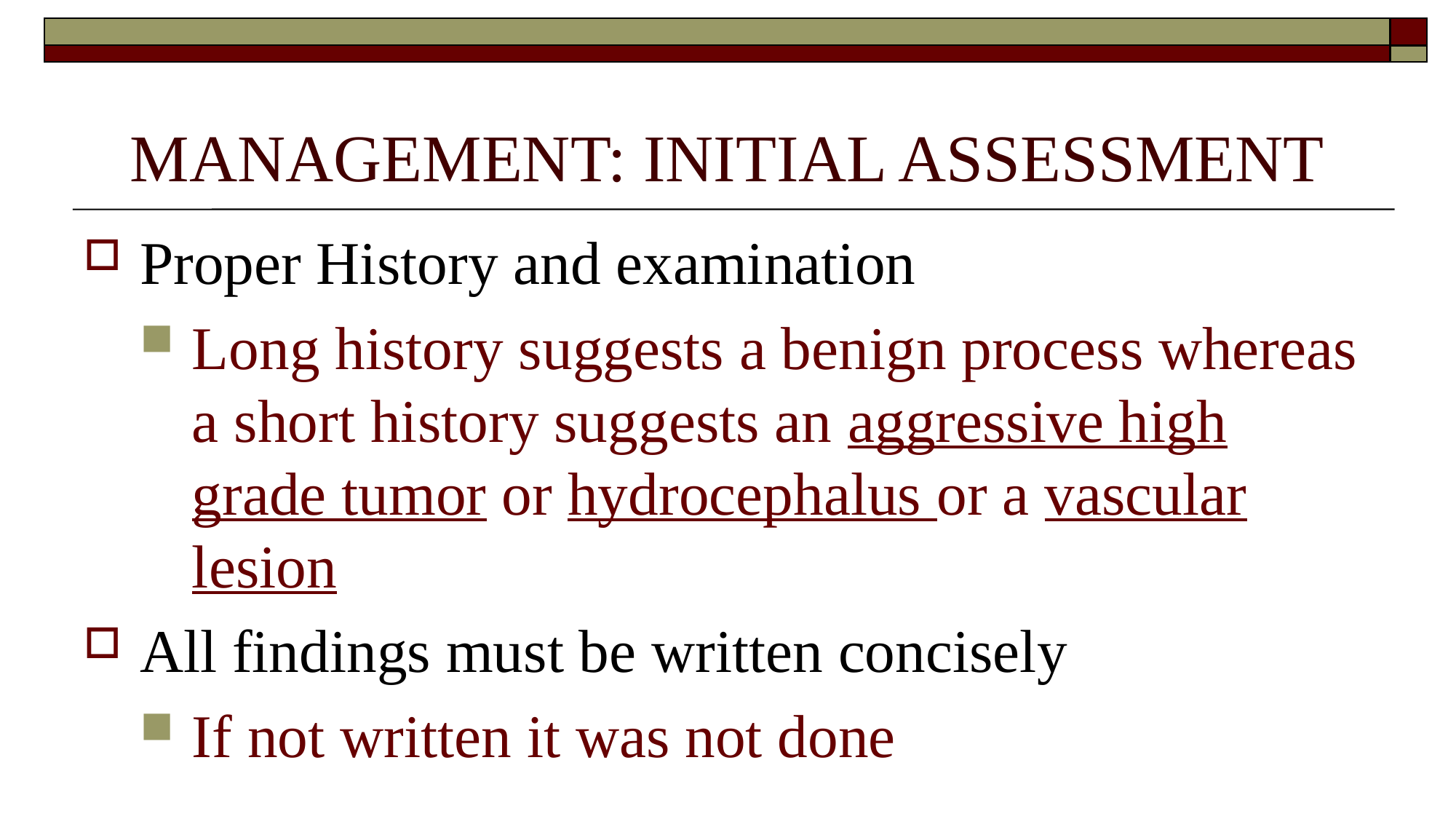

# MANAGEMENT: INITIAL ASSESSMENT
Proper History and examination
Long history suggests a benign process whereas a short history suggests an aggressive high grade tumor or hydrocephalus or a vascular lesion
All findings must be written concisely
If not written it was not done